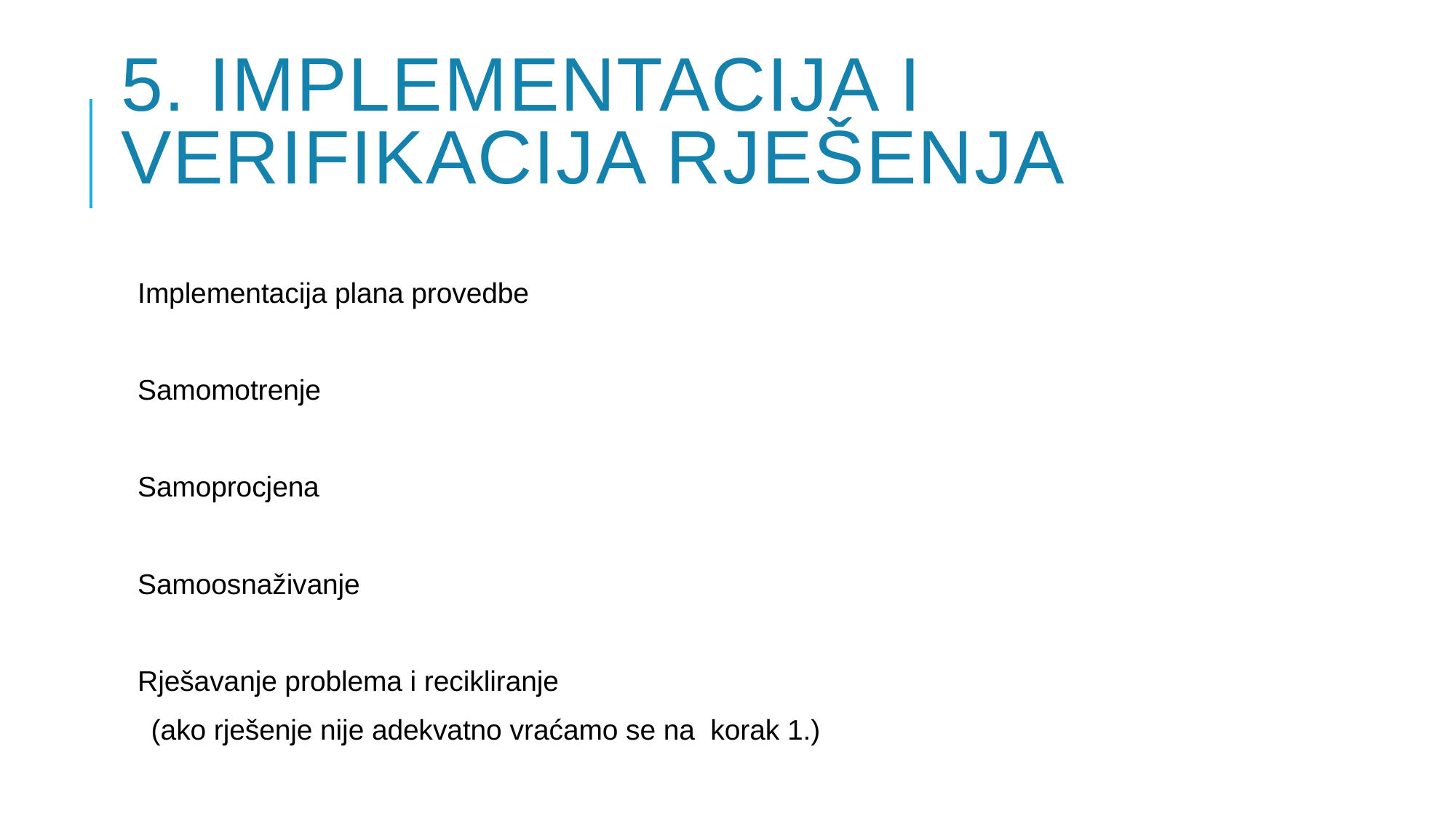

# 5. Implementacija i verifikacija rješenja
Implementacija plana provedbe

Samomotrenje

Samoprocjena

Samoosnaživanje

Rješavanje problema i recikliranje
   (ako rješenje nije adekvatno vraćamo se na  korak 1.)